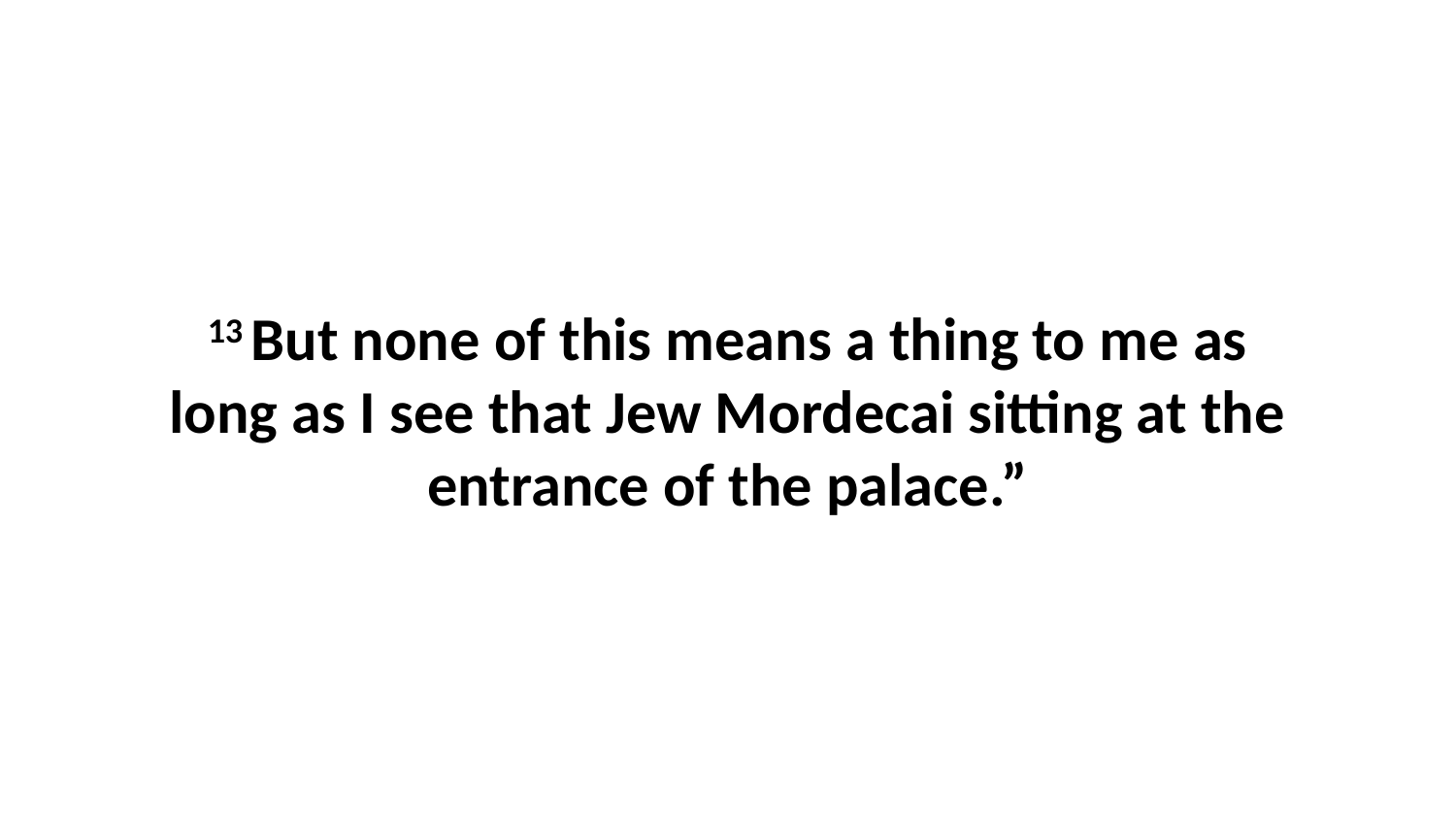

13 But none of this means a thing to me as long as I see that Jew Mordecai sitting at the entrance of the palace.”